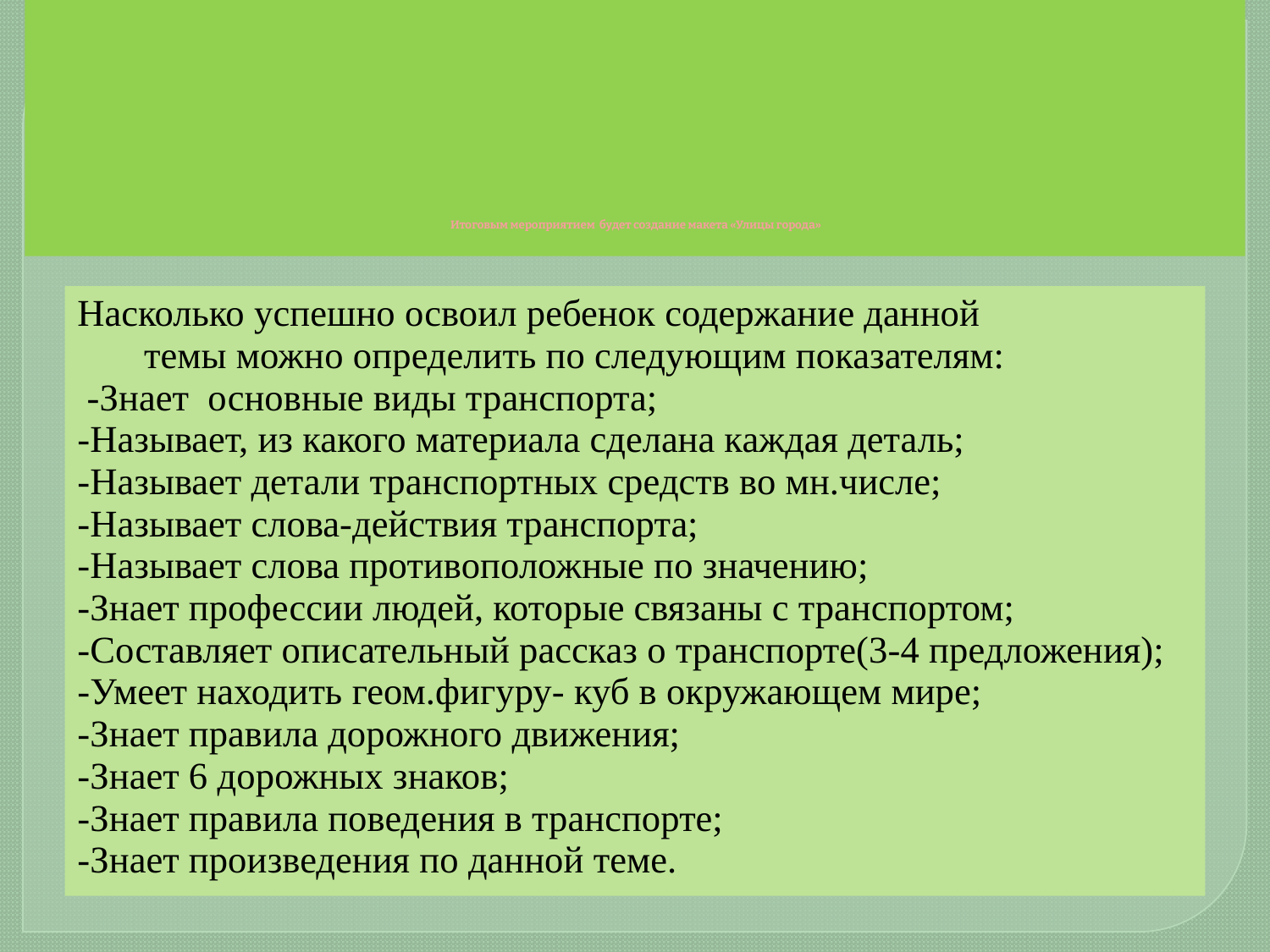

# Итоговым мероприятием  будет создание макета «Улицы города»
Насколько успешно освоил ребенок содержание данной
       темы можно определить по следующим показателям:
 -Знает  основные виды транспорта;
-Называет, из какого материала сделана каждая деталь;
-Называет детали транспортных средств во мн.числе;
-Называет слова-действия транспорта;
-Называет слова противоположные по значению;
-Знает профессии людей, которые связаны с транспортом;
-Составляет описательный рассказ о транспорте(3-4 предложения);
-Умеет находить геом.фигуру- куб в окружающем мире;
-Знает правила дорожного движения;
-Знает 6 дорожных знаков;
-Знает правила поведения в транспорте;
-Знает произведения по данной теме.